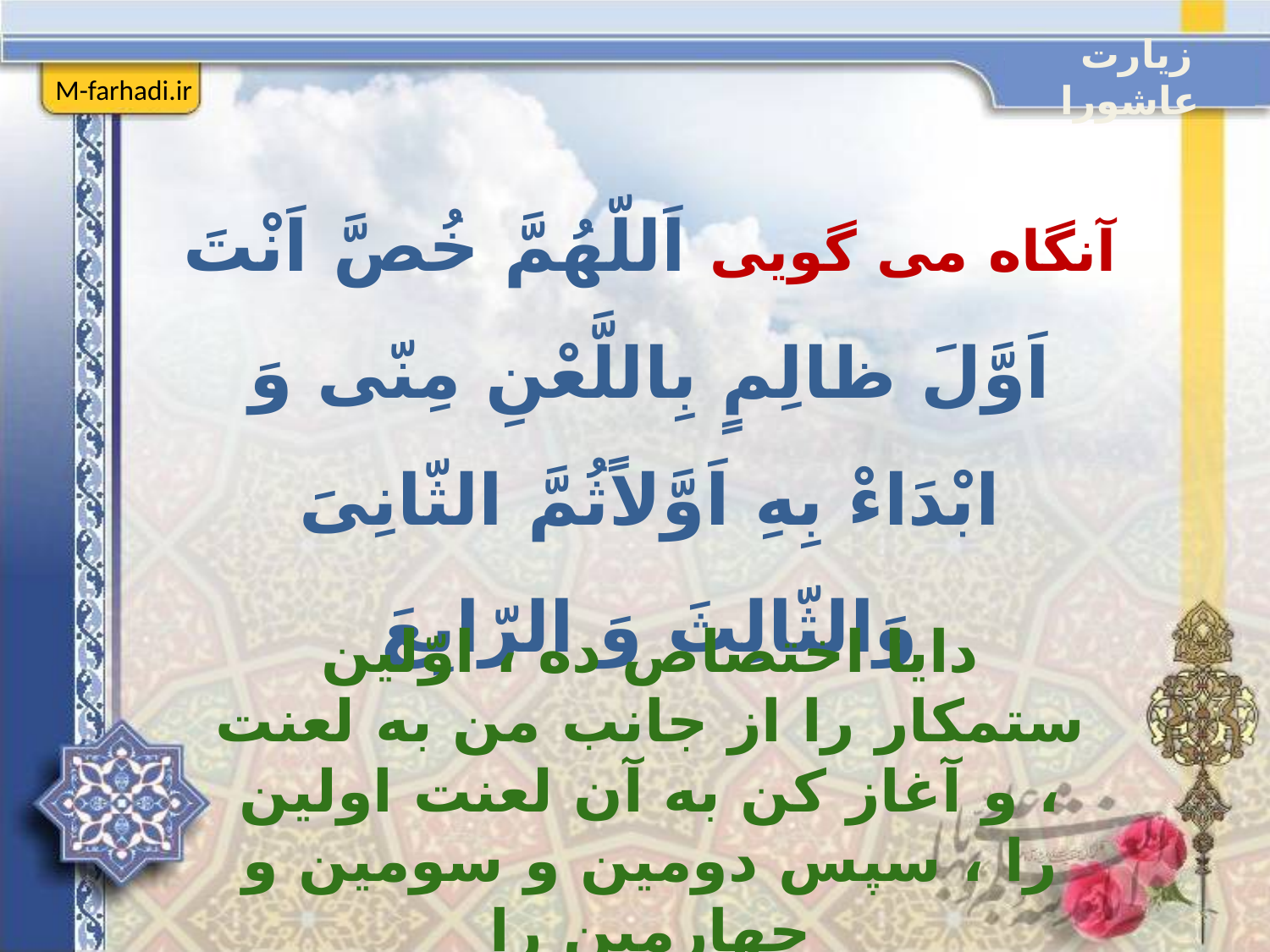

زیارت  عاشورا
M-farhadi.ir

آنگاه می گویی اَللّهُمَّ خُصَّ اَنْتَ اَوَّلَ ظالِمٍ بِاللَّعْنِ مِنّى وَ ابْدَاءْ بِهِ اَوَّلاًثُمَّ الثّانِىَ وَالثّالِثَ وَ الرّابِعَ
دايا اختصاص ده ، اوّلين‏ ستمكار را از جانب من به لعنت ، و آغاز كن به آن لعنت اولين را ، سپس دومين و سومين و چهارمين را